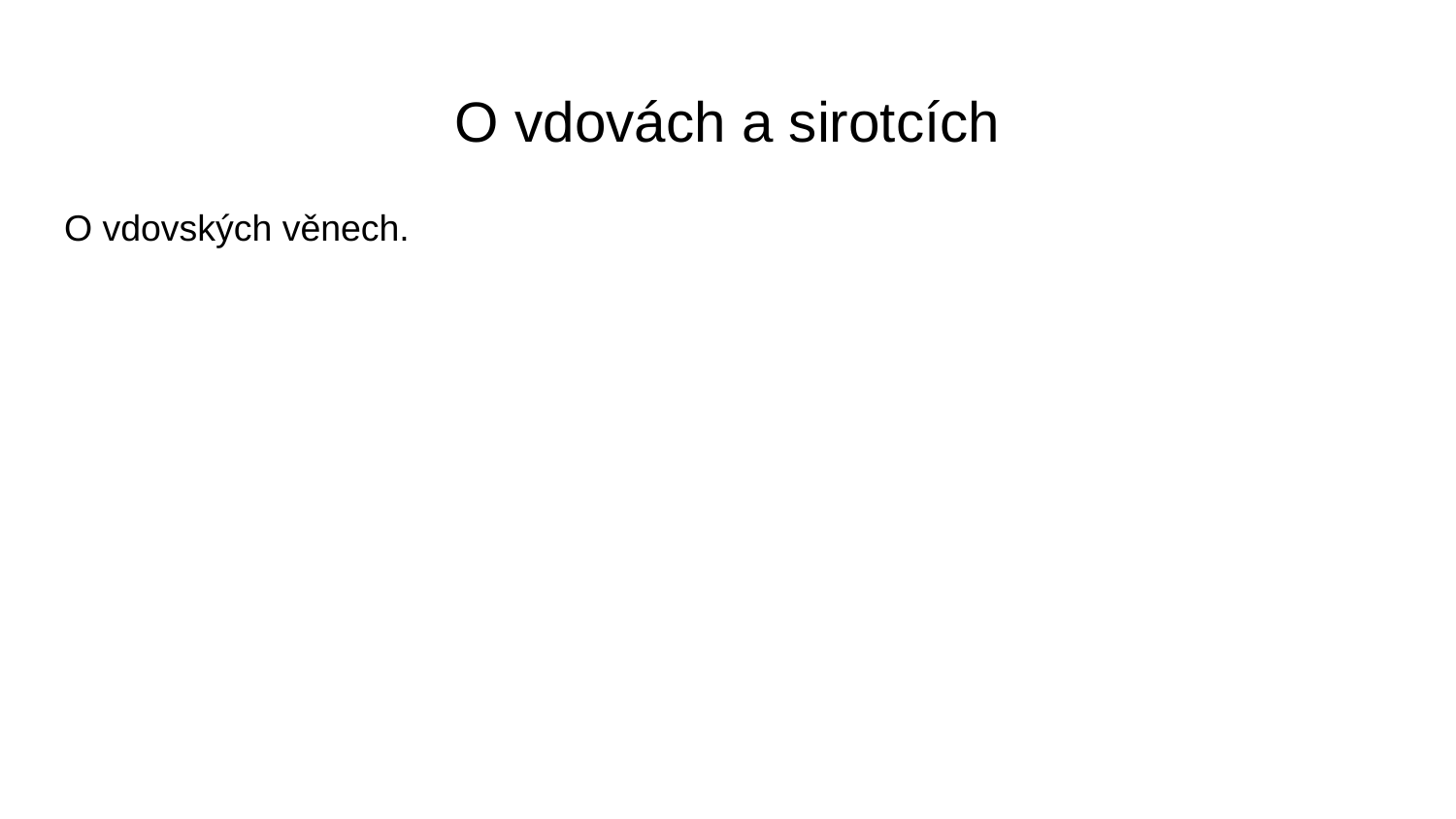

# O vdovách a sirotcích
O vdovských věnech.